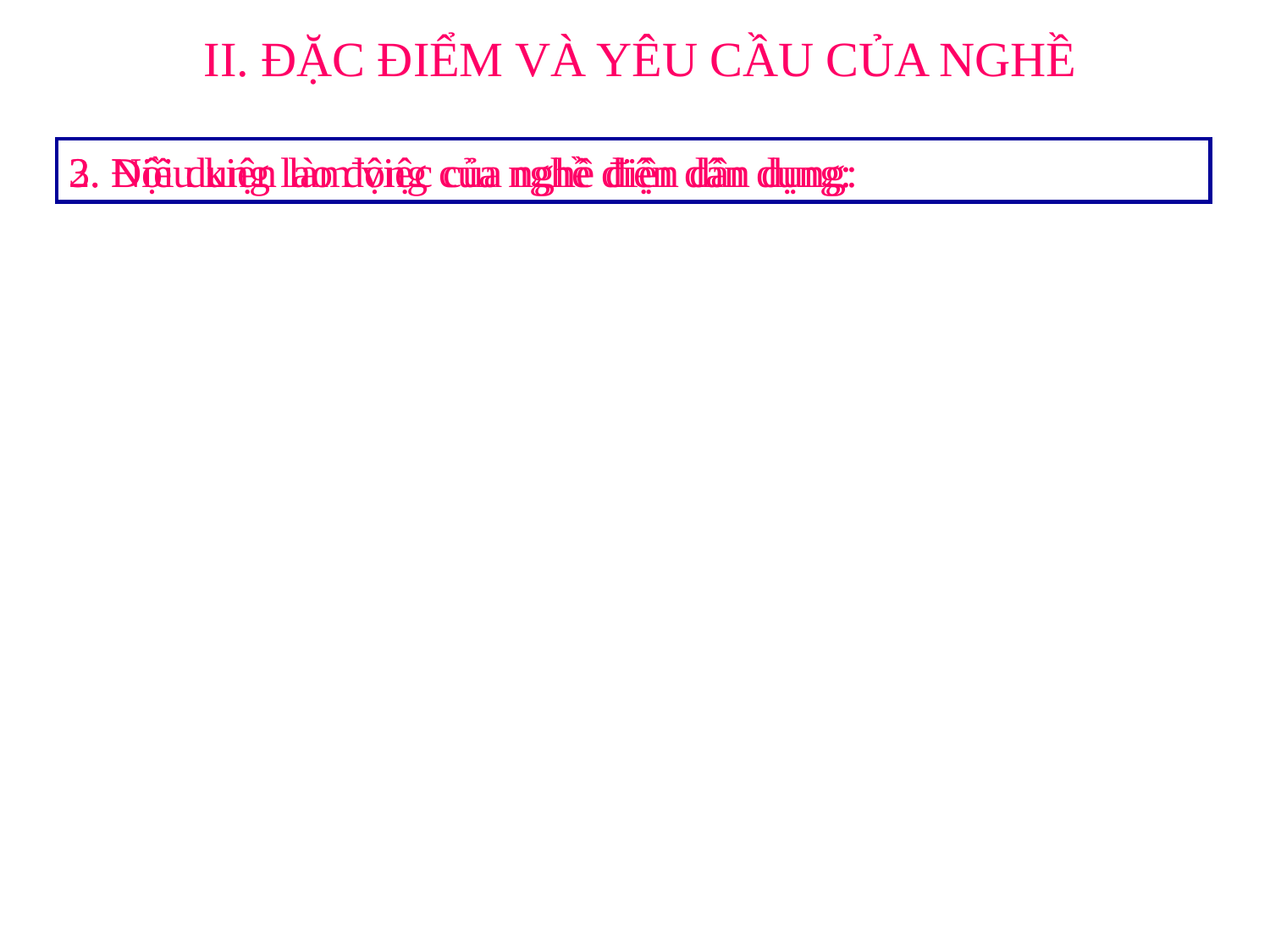

II. ĐẶC ĐIỂM VÀ YÊU CẦU CỦA NGHỀ
2. Nội dung lao động của nghề điện dân dụng:
3. Điều kiện làm việc của nghề điện dân dụng: